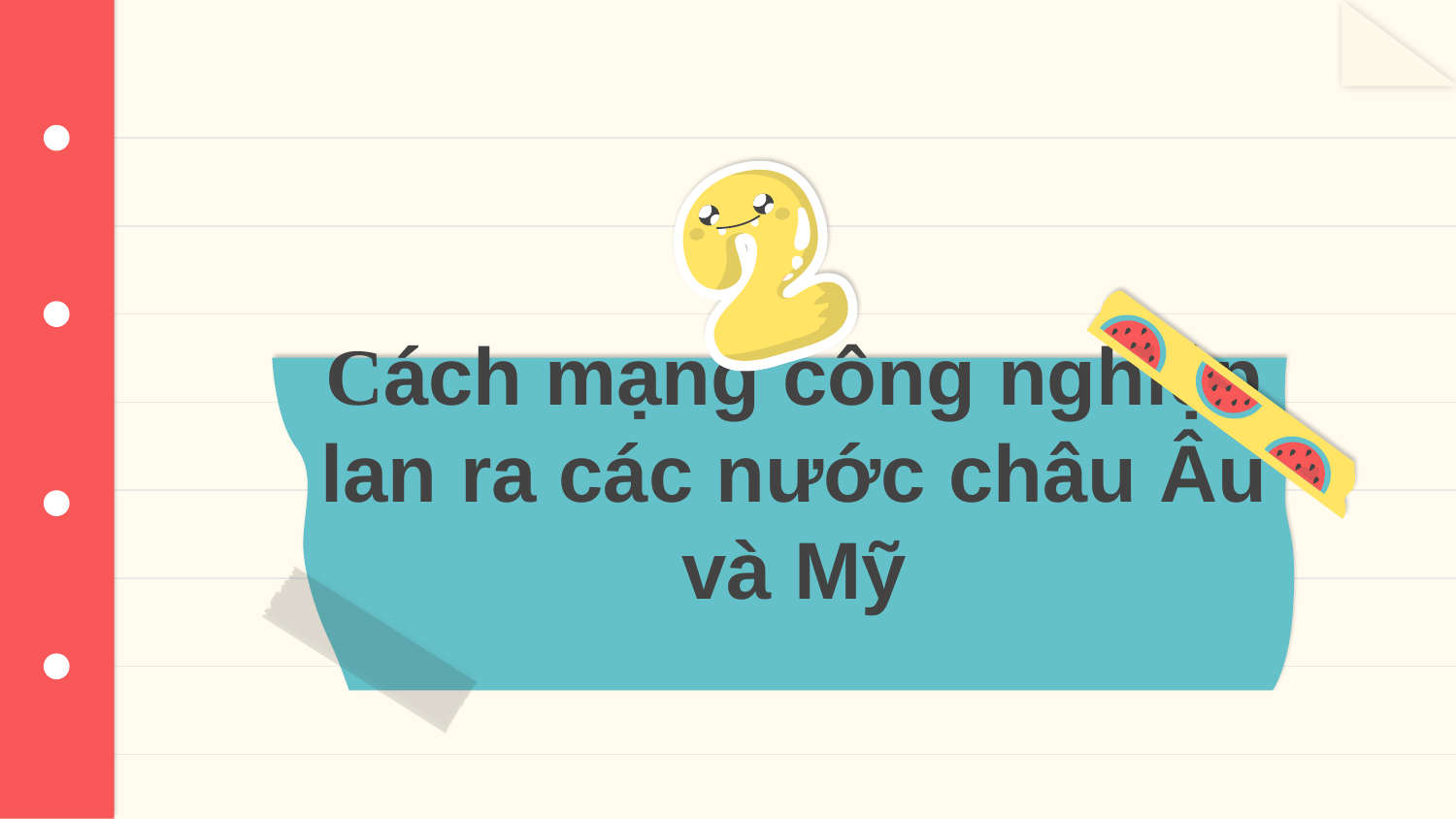

# Cách mạng công nghiệp lan ra các nước châu Âu và Mỹ